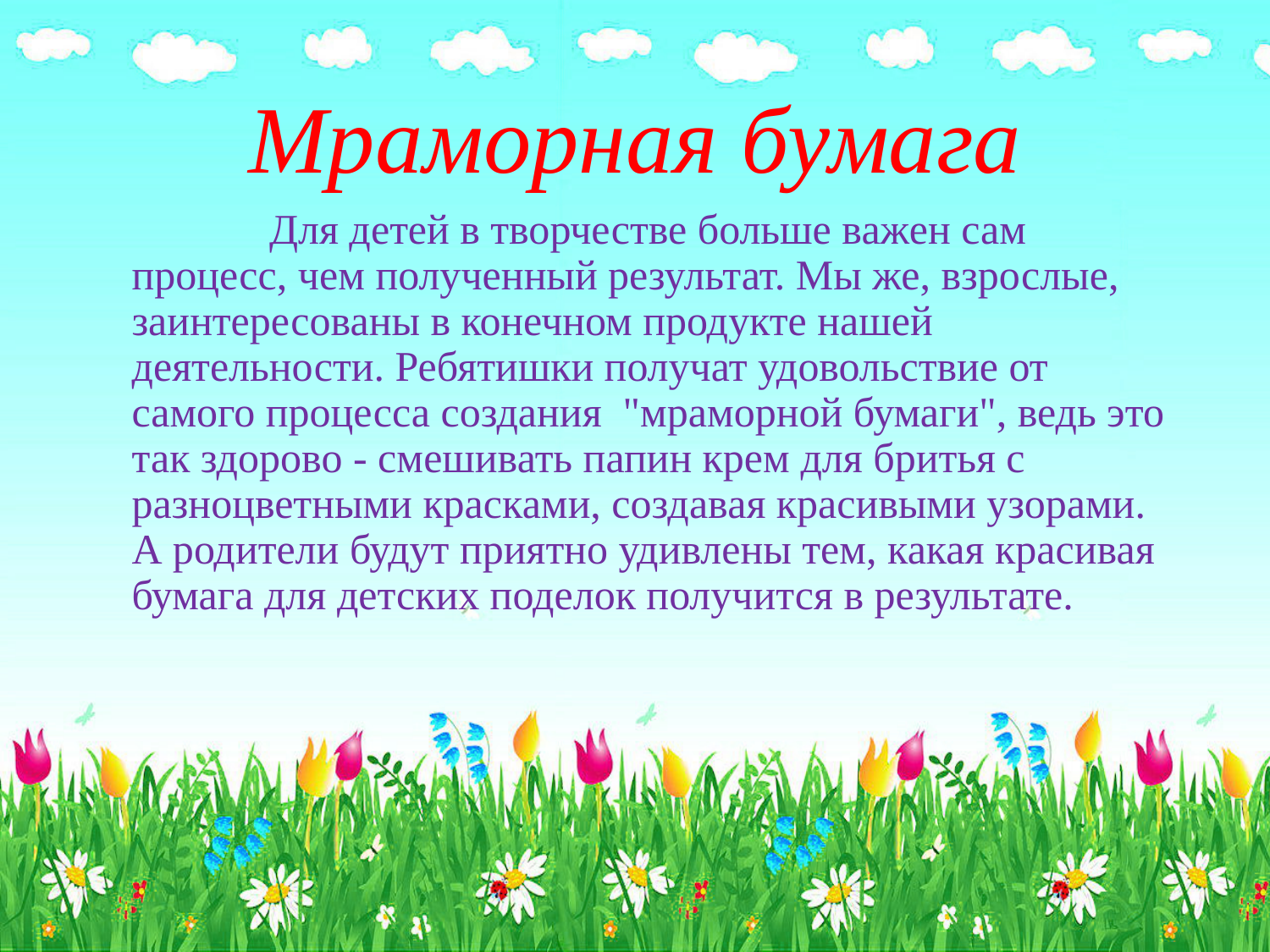

# Мраморная бумага
   	 Для детей в творчестве больше важен сам процесс, чем полученный результат. Мы же, взрослые, заинтересованы в конечном продукте нашей деятельности. Ребятишки получат удовольствие от самого процесса создания  "мраморной бумаги", ведь это так здорово - смешивать папин крем для бритья с разноцветными красками, создавая красивыми узорами. А родители будут приятно удивлены тем, какая красивая бумага для детских поделок получится в результате.